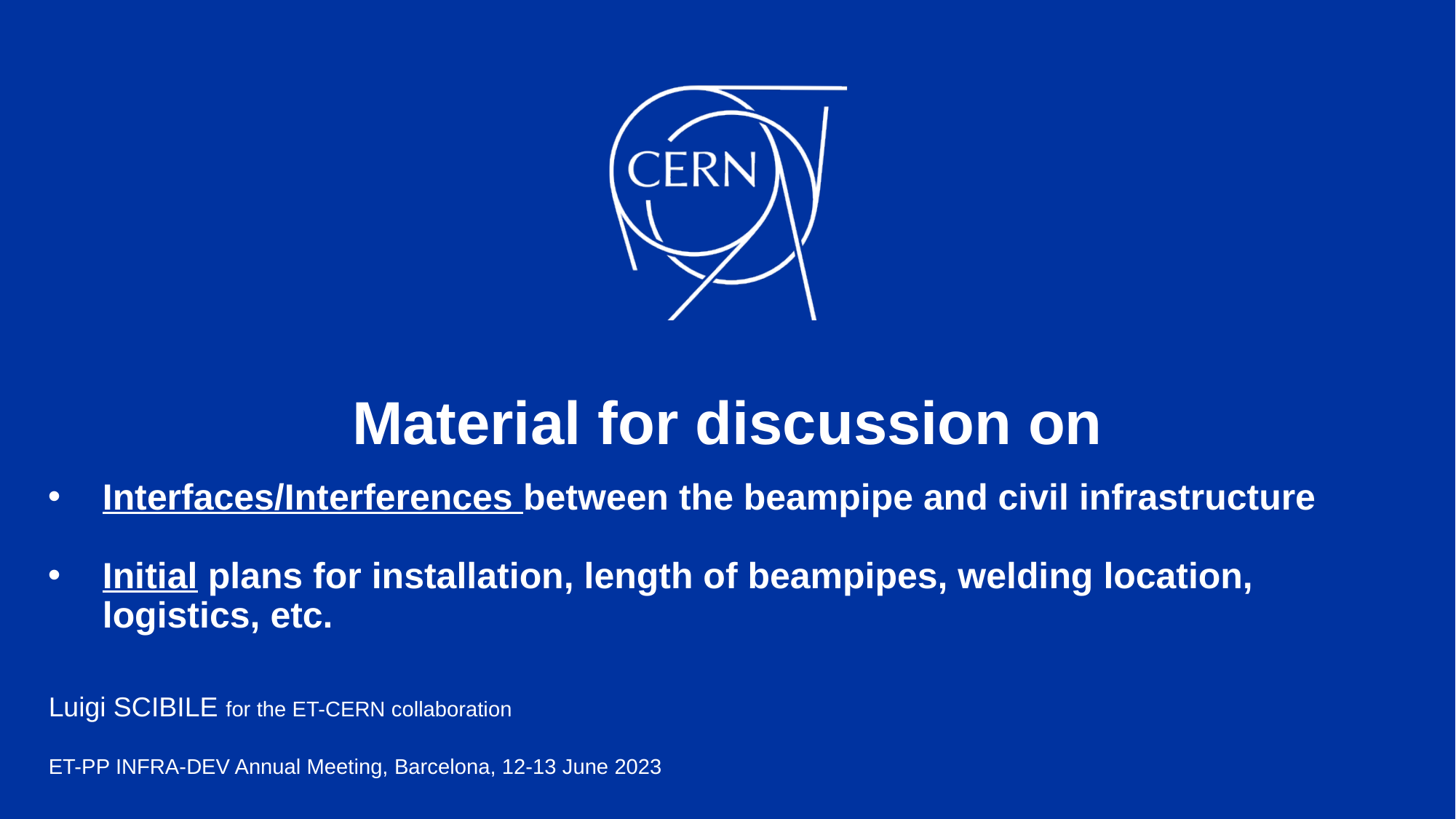

# Material for discussion on
Interfaces/Interferences between the beampipe and civil infrastructure

Initial plans for installation, length of beampipes, welding location, logistics, etc.
Luigi SCIBILE for the ET-CERN collaboration
ET-PP INFRA-DEV Annual Meeting, Barcelona, 12-13 June 2023